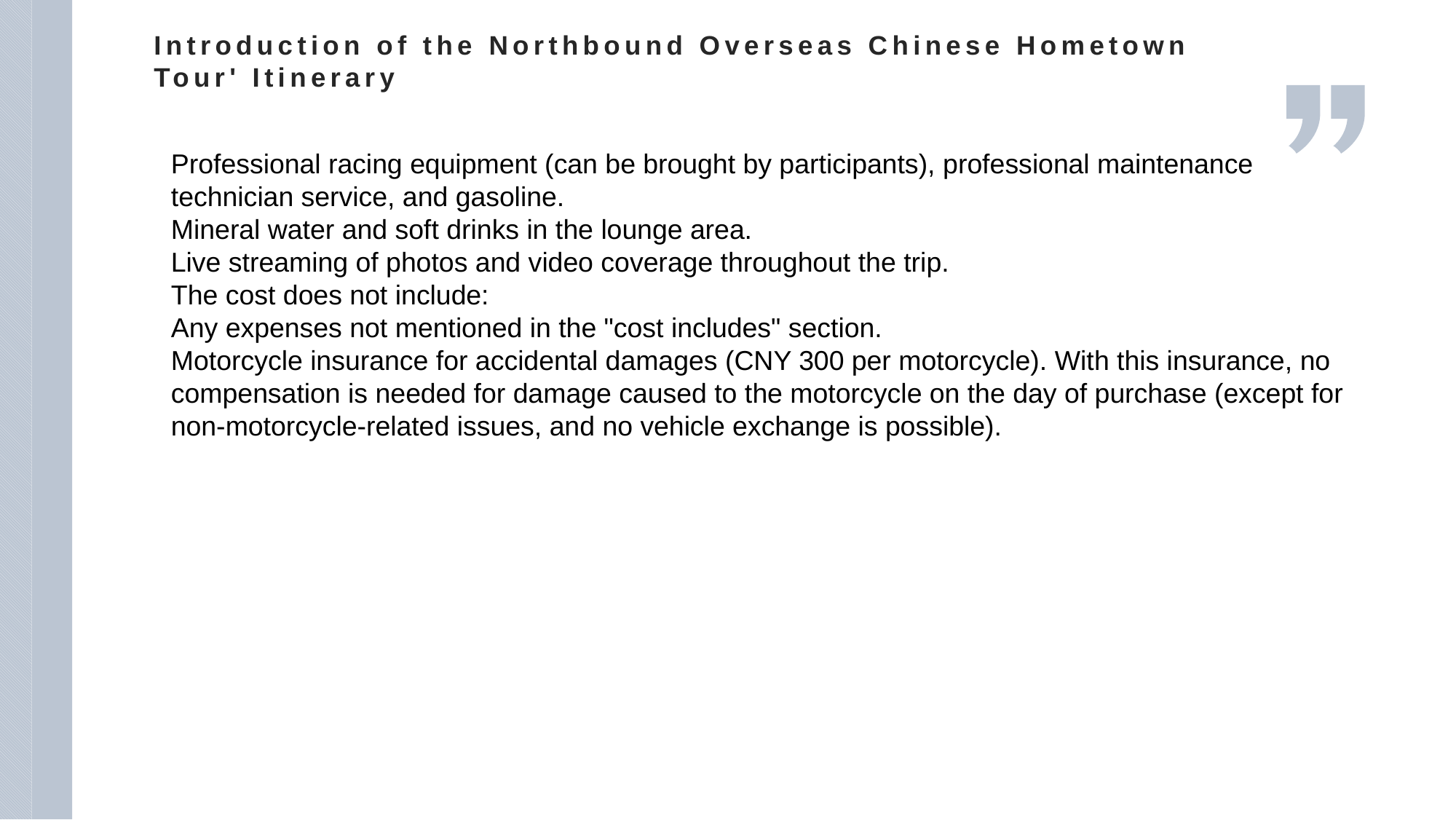

Introduction of the Northbound Overseas Chinese Hometown Tour' Itinerary

Professional racing equipment (can be brought by participants), professional maintenance technician service, and gasoline.
Mineral water and soft drinks in the lounge area.
Live streaming of photos and video coverage throughout the trip.
The cost does not include:
Any expenses not mentioned in the "cost includes" section.
Motorcycle insurance for accidental damages (CNY 300 per motorcycle). With this insurance, no compensation is needed for damage caused to the motorcycle on the day of purchase (except for non-motorcycle-related issues, and no vehicle exchange is possible).